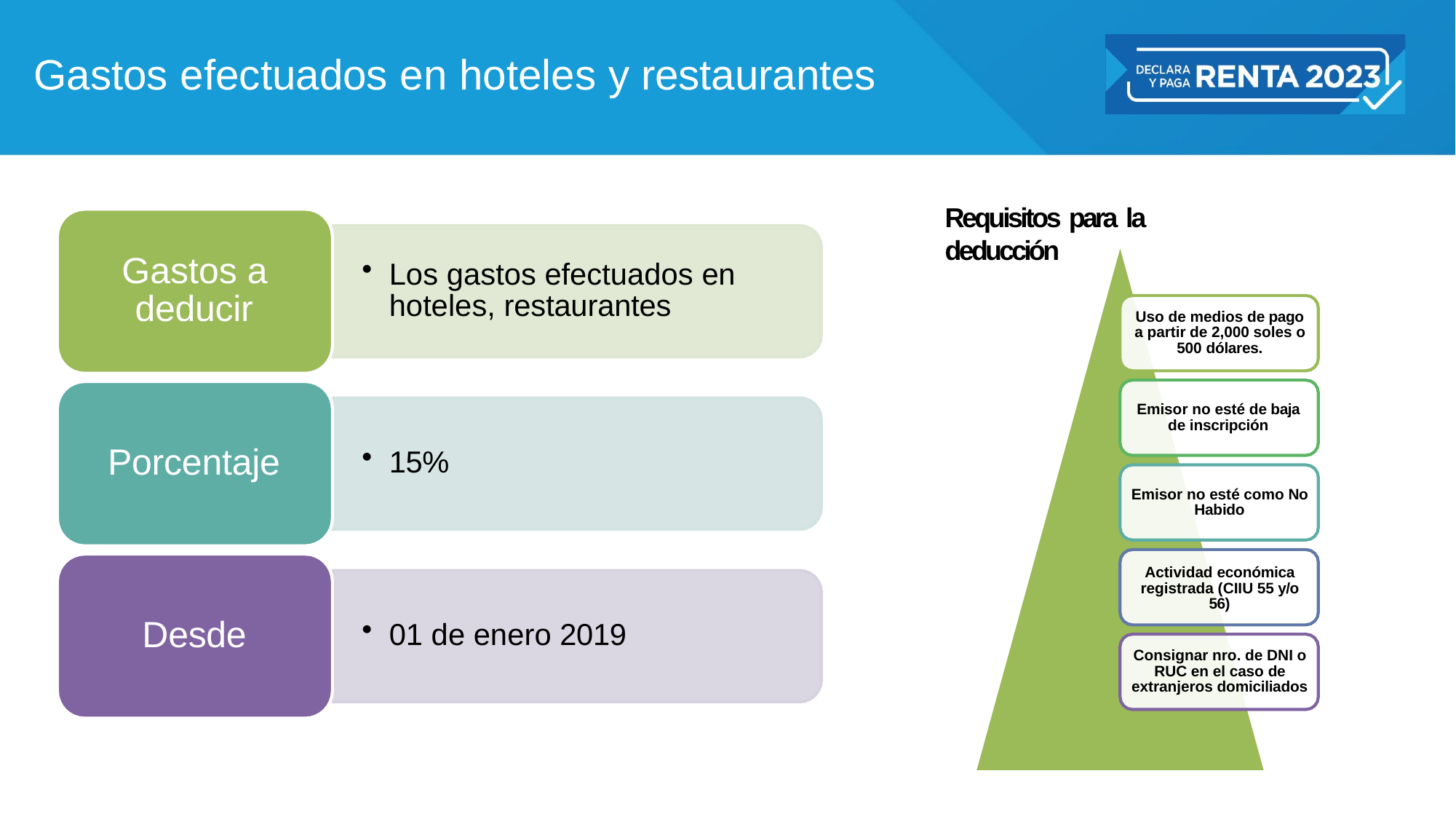

# Gastos efectuados en hoteles y restaurantes
Requisitos para la deducción

Gastos a deducir
Los gastos efectuados en hoteles, restaurantes
Uso de medios de pago a partir de 2,000 soles o 500 dólares.

Emisor no esté de baja de inscripción
Porcentaje
15%

Emisor no esté como No Habido

Actividad económica registrada (CIIU 55 y/o 56)

Desde
01 de enero 2019

Consignar nro. de DNI o RUC en el caso de extranjeros domiciliados